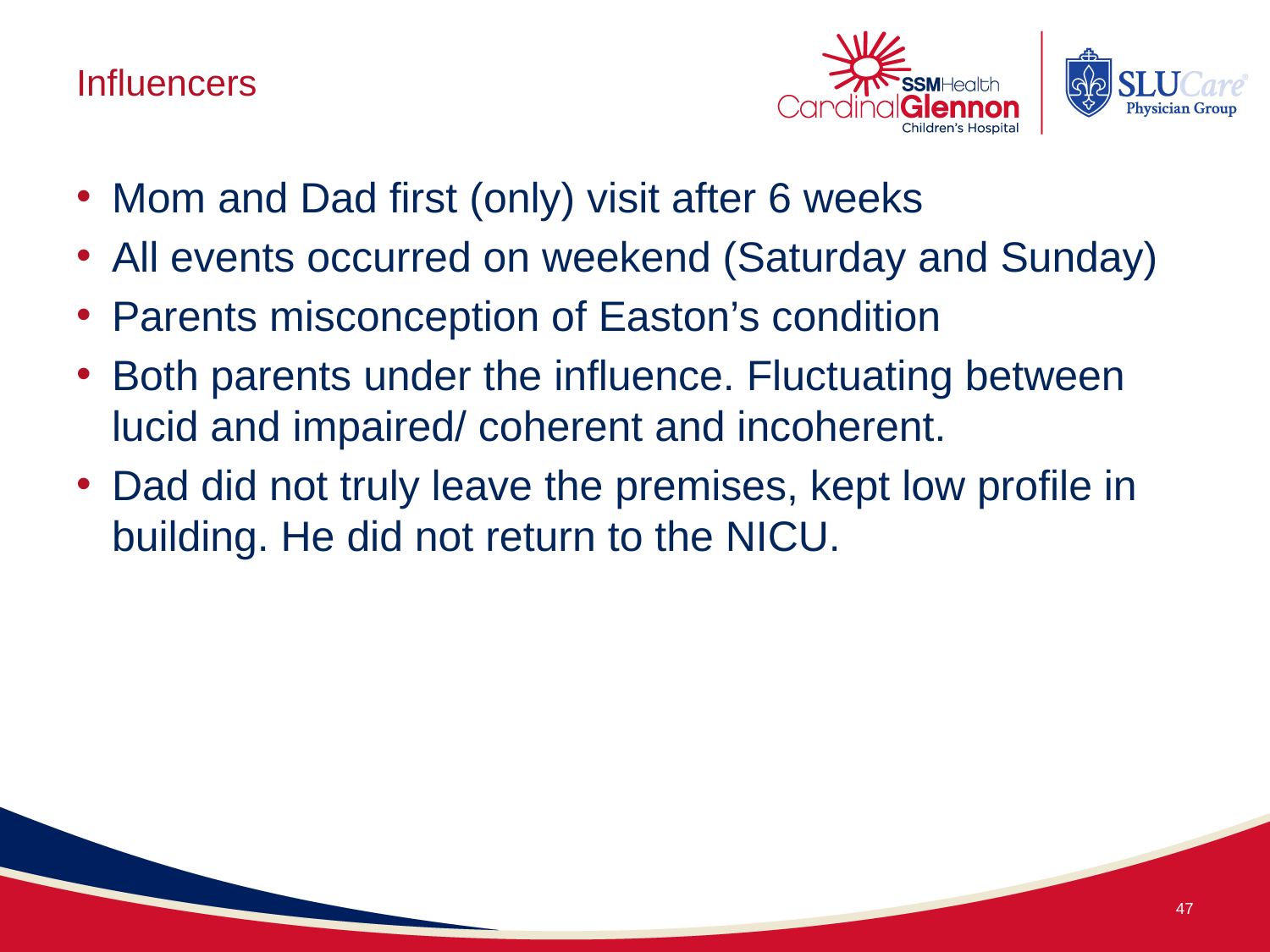

# Influencers
Mom and Dad first (only) visit after 6 weeks
All events occurred on weekend (Saturday and Sunday)
Parents misconception of Easton’s condition
Both parents under the influence. Fluctuating between lucid and impaired/ coherent and incoherent.
Dad did not truly leave the premises, kept low profile in building. He did not return to the NICU.

47